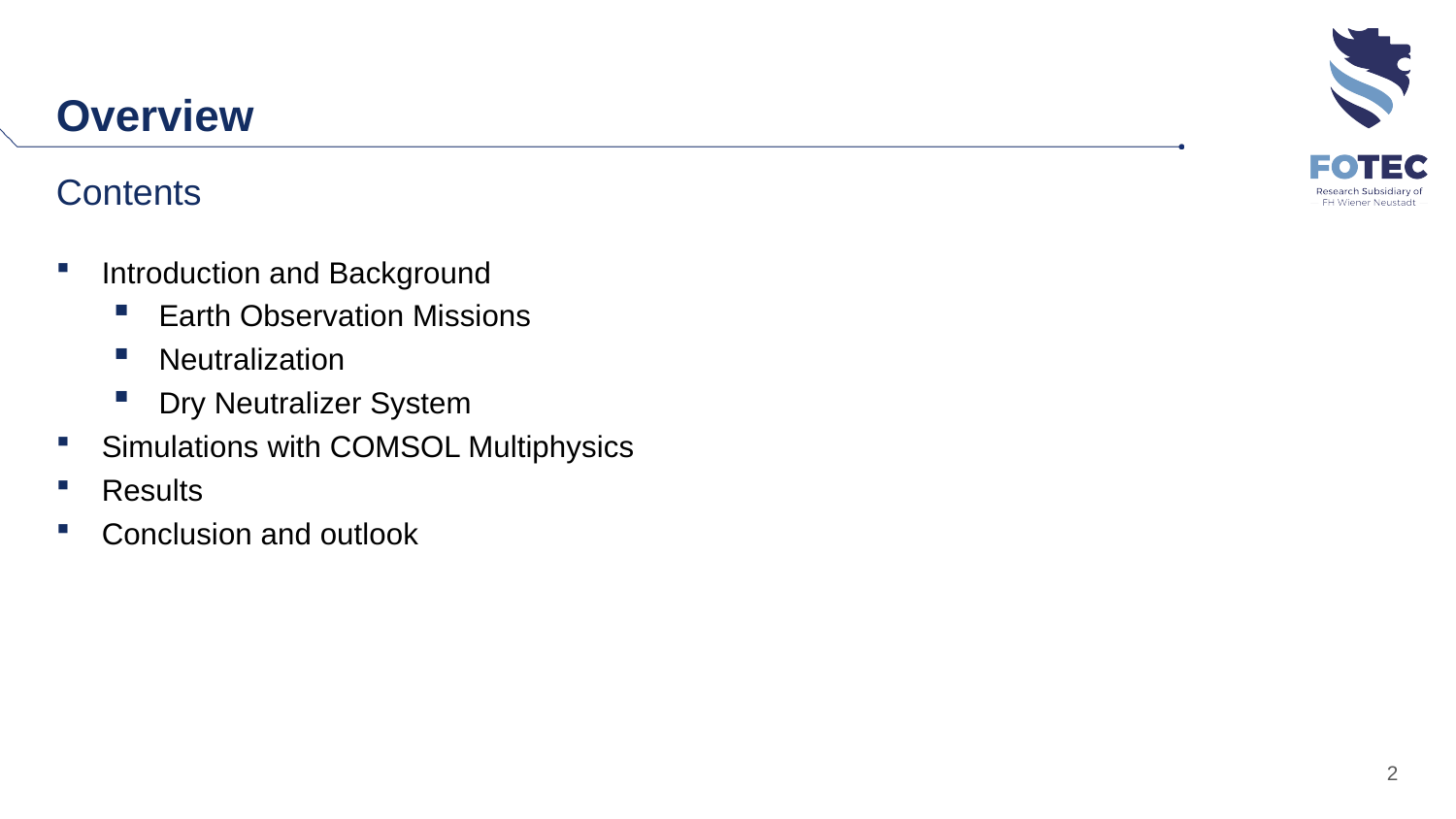

Overview
Contents
Introduction and Background
Earth Observation Missions
Neutralization
Dry Neutralizer System
Simulations with COMSOL Multiphysics
Results
Conclusion and outlook